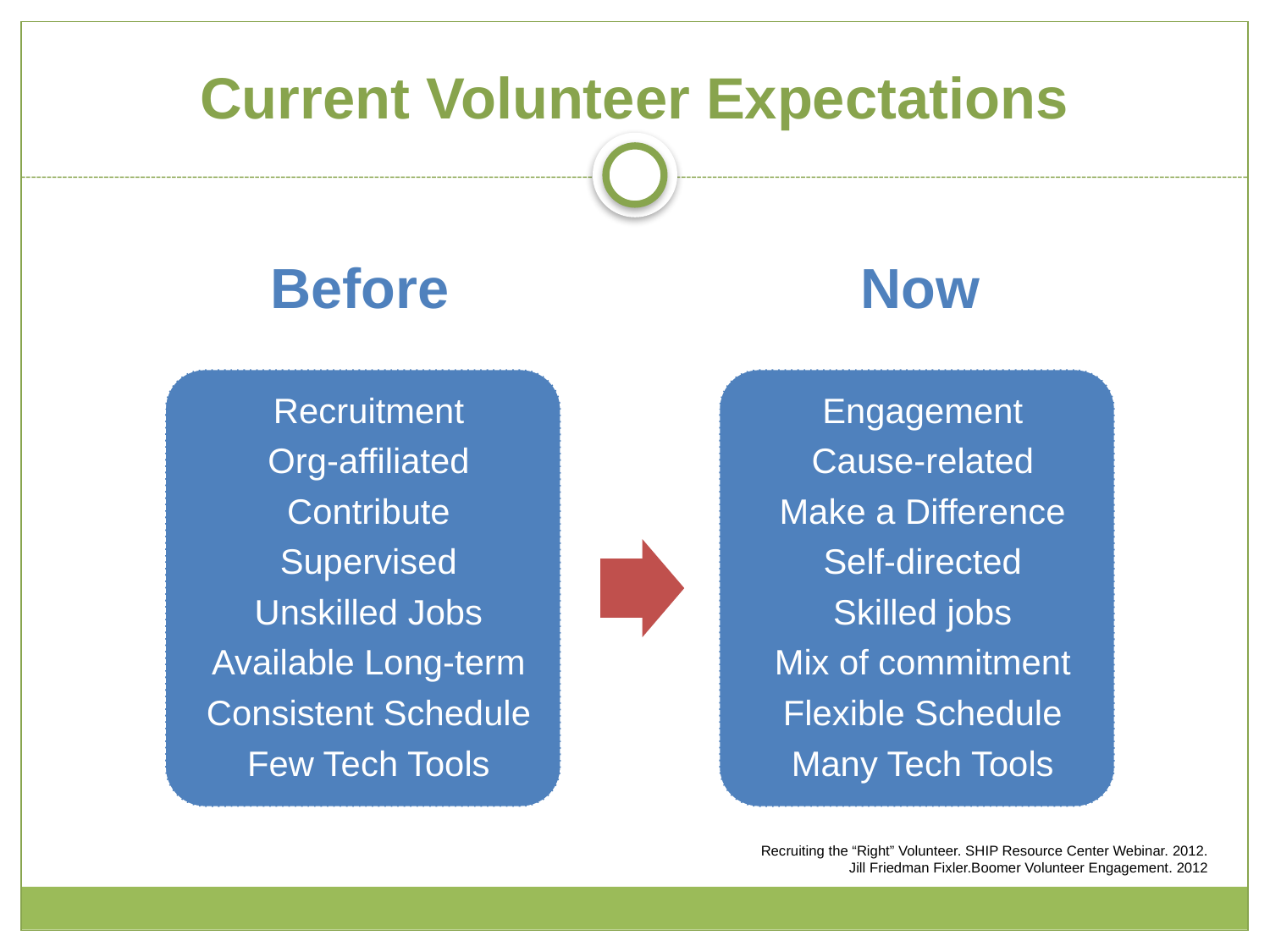

# Current Volunteer Expectations
Before
Now
Recruitment
Org-affiliated
Contribute
Supervised
Unskilled Jobs
Available Long-term
Consistent Schedule
Few Tech Tools

Engagement
Cause-related
Make a Difference
Self-directed
Skilled jobs
Mix of commitment
Flexible Schedule
Many Tech Tools
Recruiting the “Right” Volunteer. SHIP Resource Center Webinar. 2012.
Jill Friedman Fixler.Boomer Volunteer Engagement. 2012